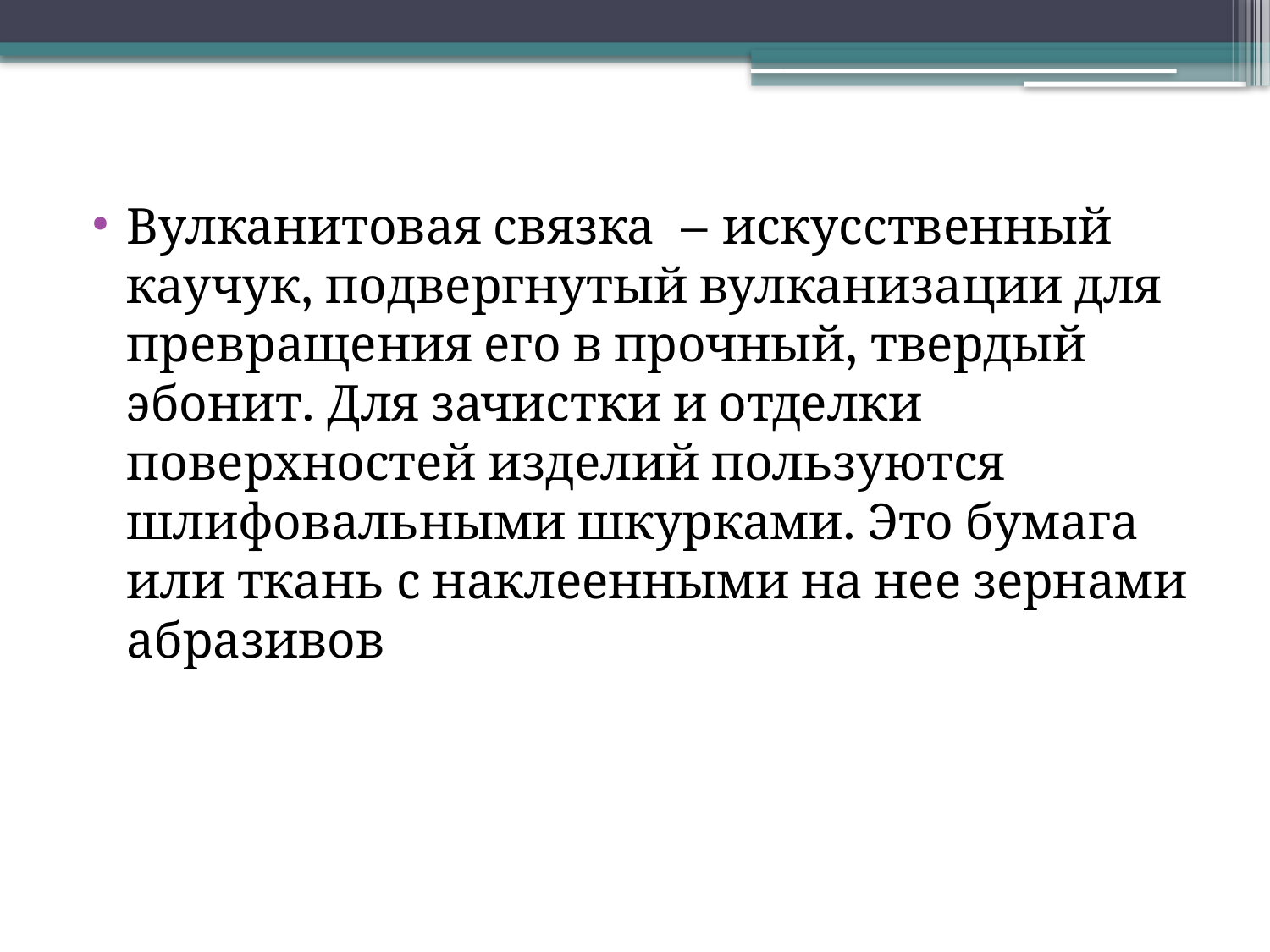

Вулканитовая связка  – искусственный каучук, подвергнутый вулканизации для превращения его в прочный, твердый эбонит. Для зачистки и отделки поверхностей изделий пользуются шлифовальными шкурками. Это бумага или ткань с наклеенными на нее зернами абразивов